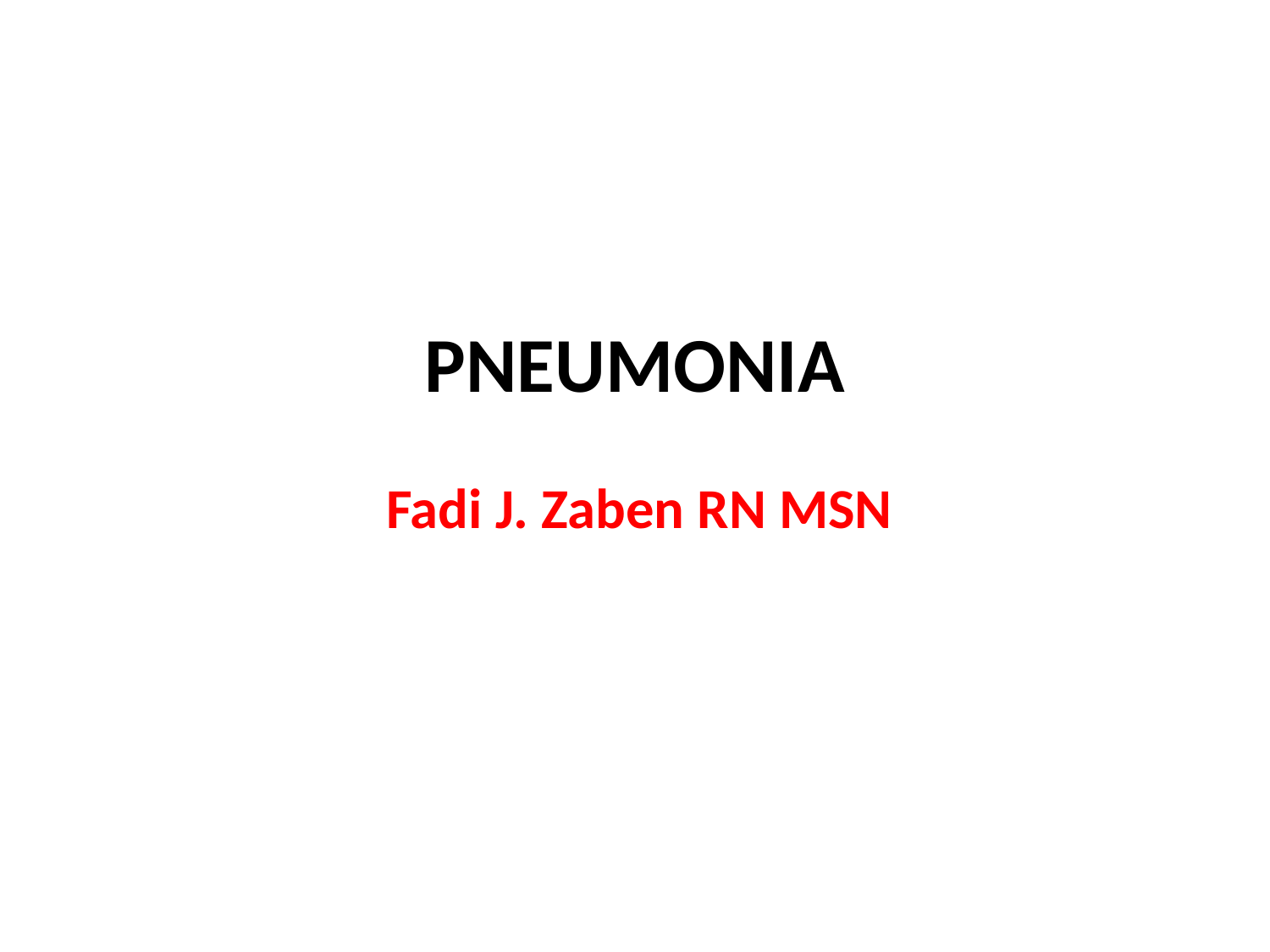

# PNEUMONIA
Fadi J. Zaben RN MSN